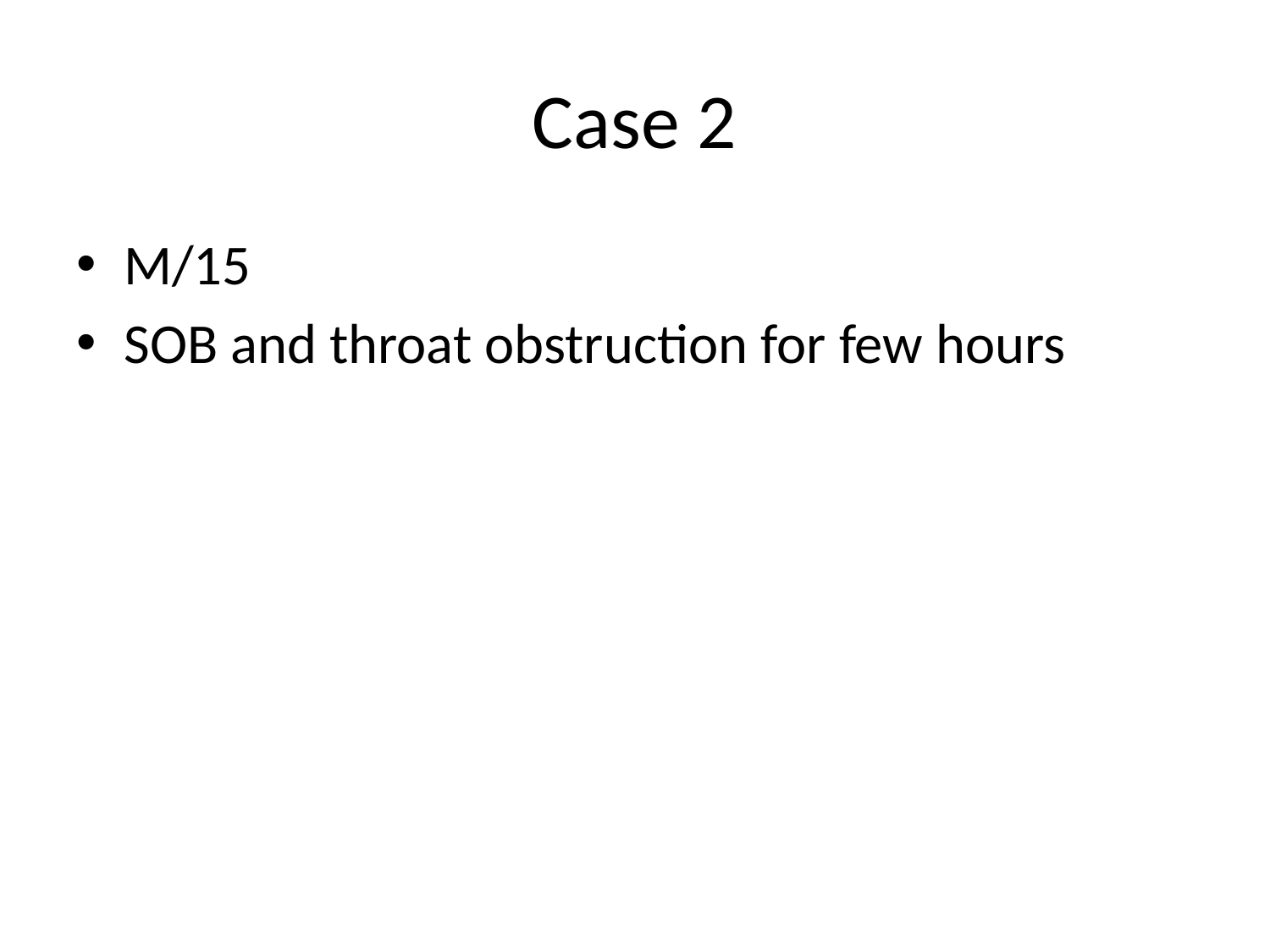

# Case 2
M/15
SOB and throat obstruction for few hours